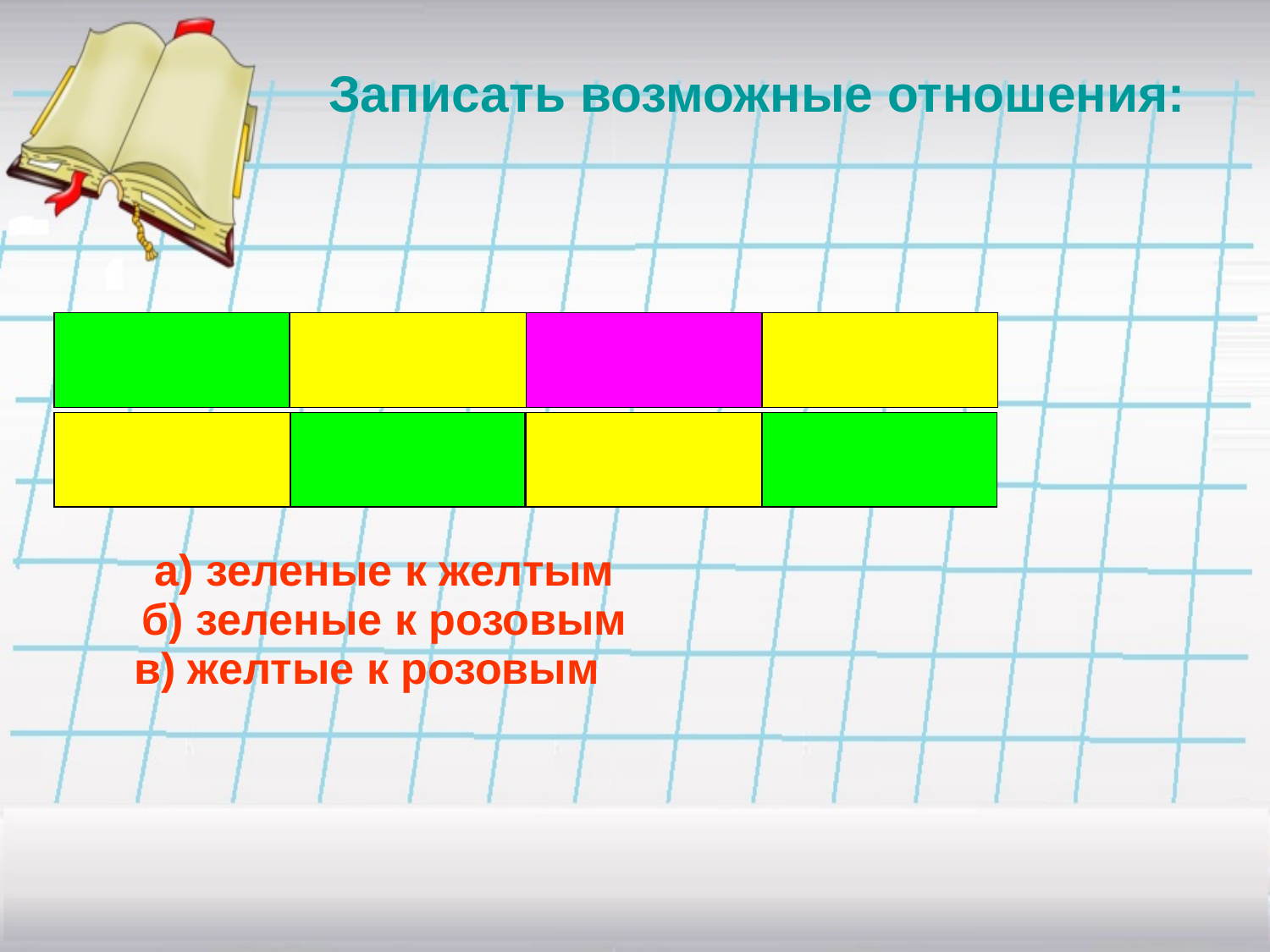

# Записать возможные отношения:

а) зеленые к желтым
б) зеленые к розовым
в) желтые к розовым